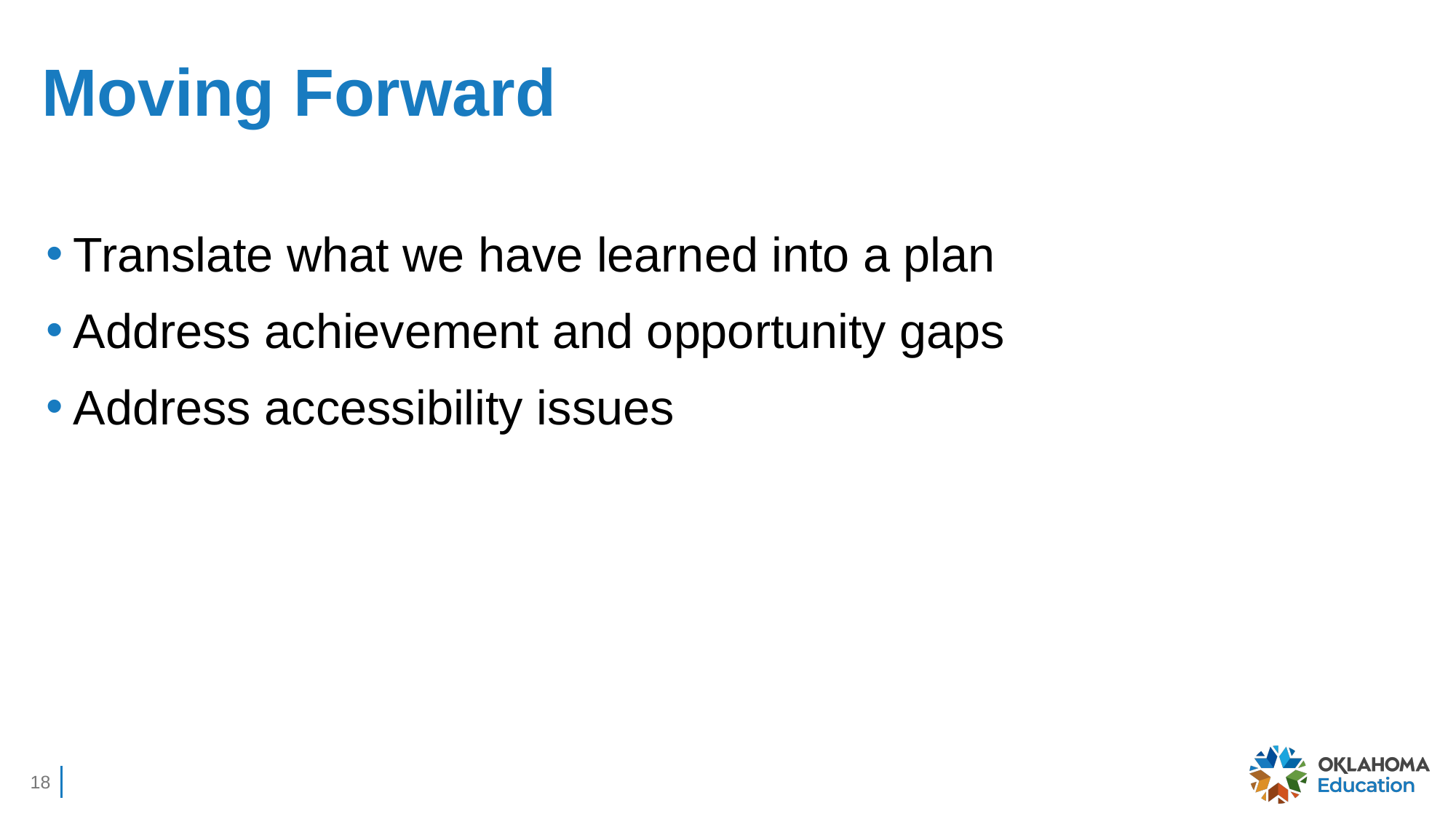

# Moving Forward
Translate what we have learned into a plan
Address achievement and opportunity gaps
Address accessibility issues

18